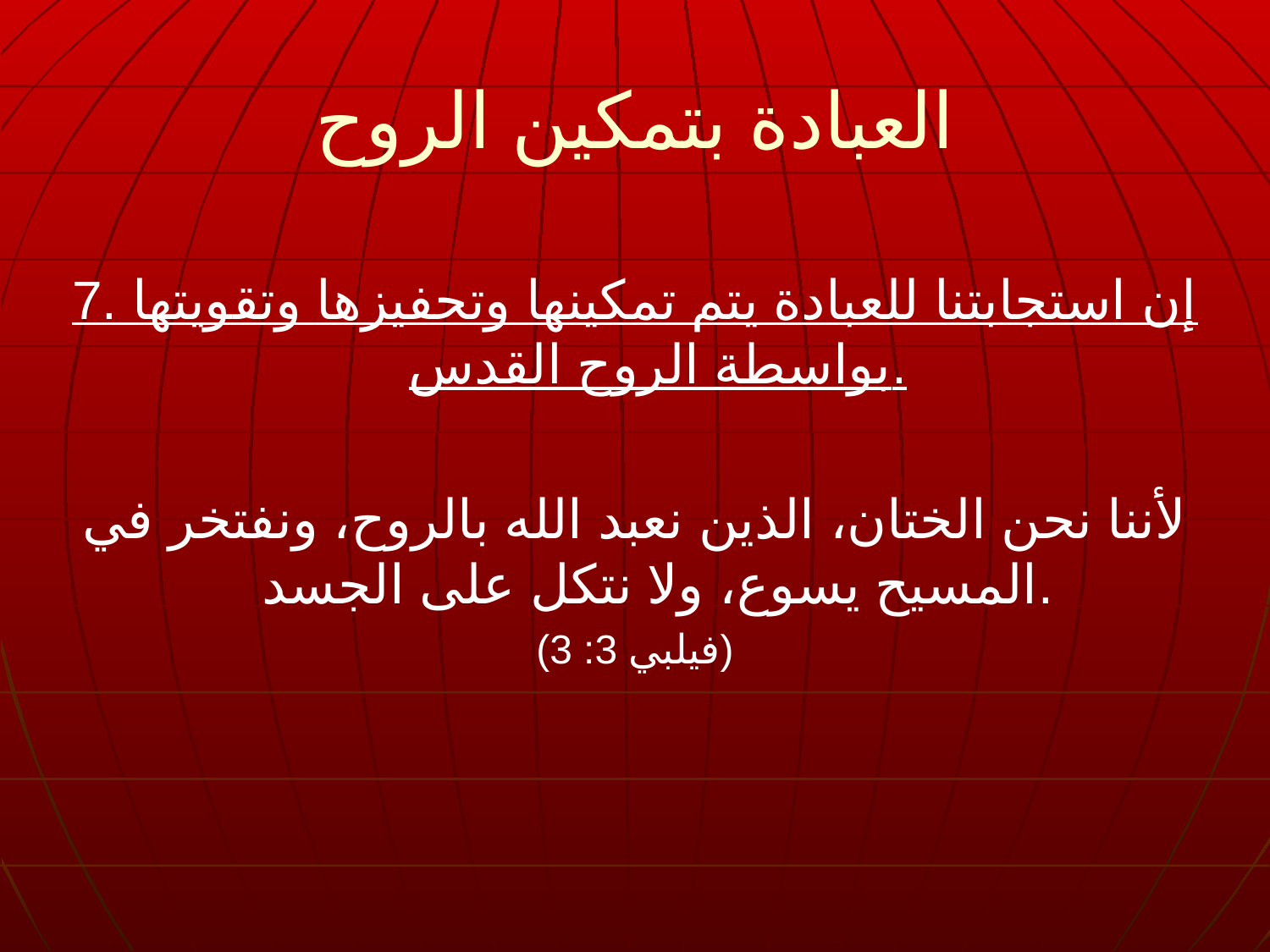

العبادة بتمكين الروح

7. إن استجابتنا للعبادة يتم تمكينها وتحفيزها وتقويتها بواسطة الروح القدس.

لأننا نحن الختان، الذين نعبد الله بالروح، ونفتخر في المسيح يسوع، ولا نتكل على الجسد.
(فيلبي 3: 3)